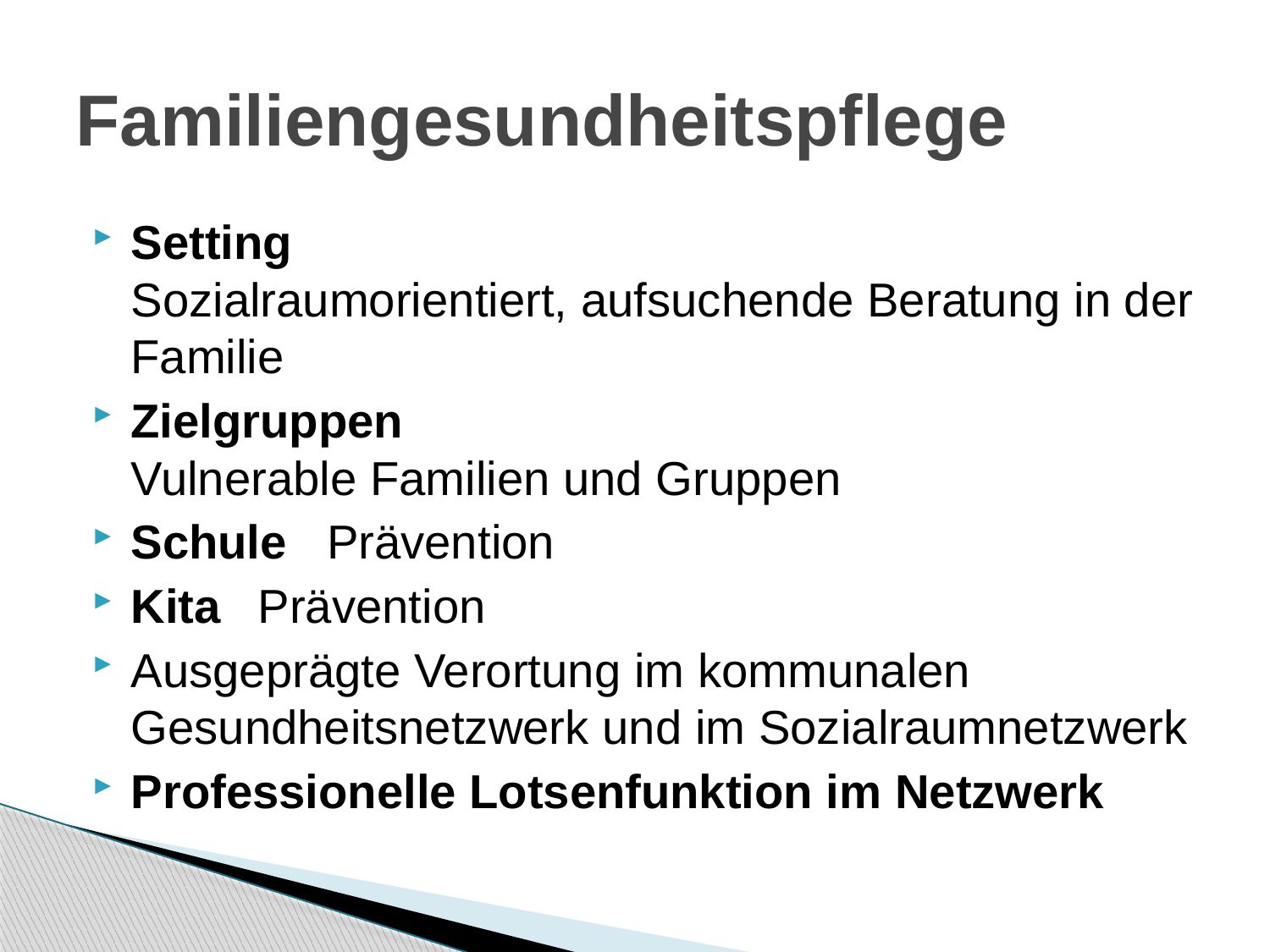

# Familiengesundheitspflege
Setting
Sozialraumorientiert, aufsuchende Beratung in der Familie
Zielgruppen
Vulnerable Familien und Gruppen
Schule   Prävention
Kita	Prävention
Ausgeprägte Verortung im kommunalen Gesundheitsnetzwerk und im Sozialraumnetzwerk
Professionelle Lotsenfunktion im Netzwerk